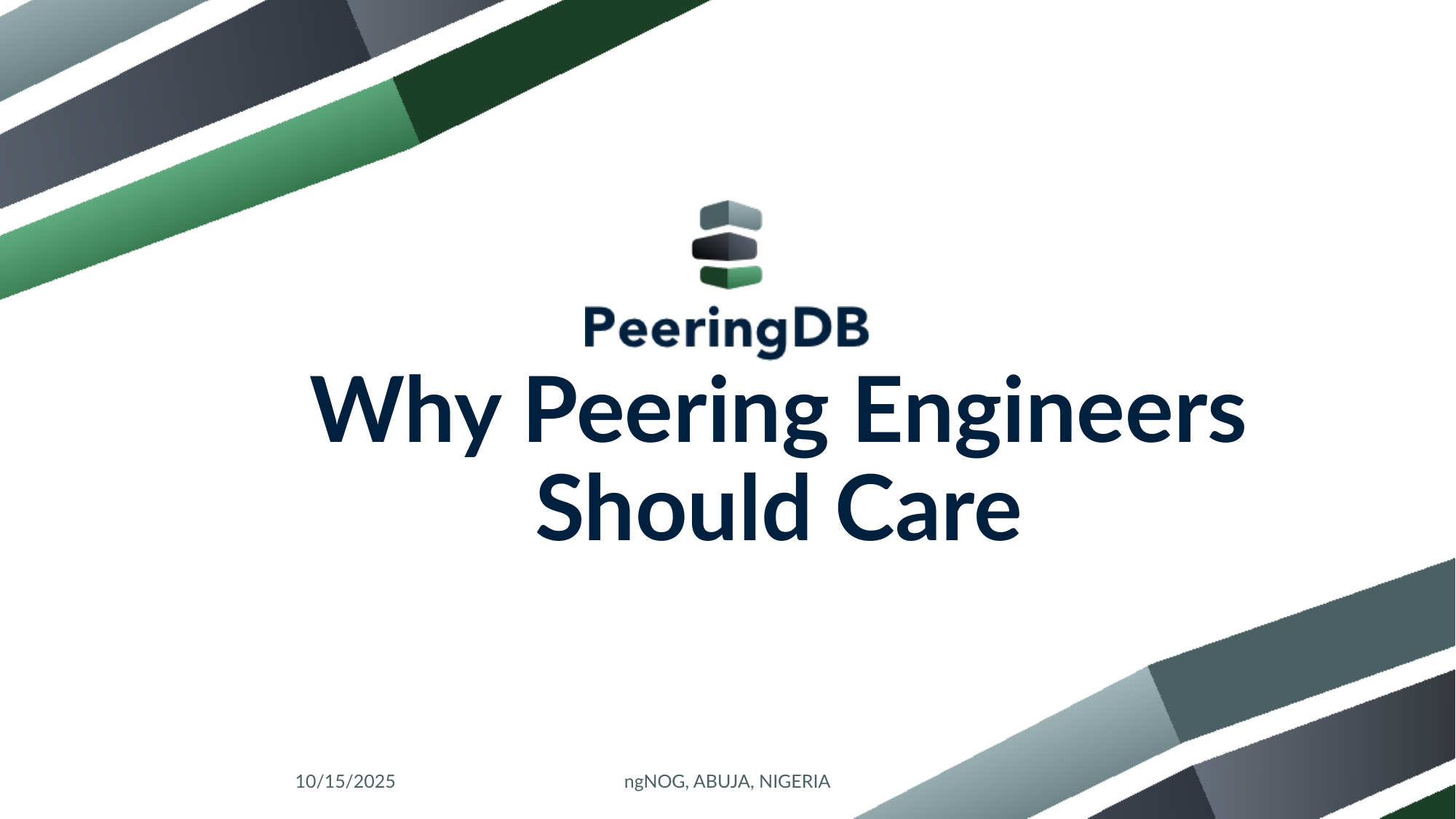

# Why Peering Engineers Should Care
10/15/2025
ngNOG, ABUJA, NIGERIA